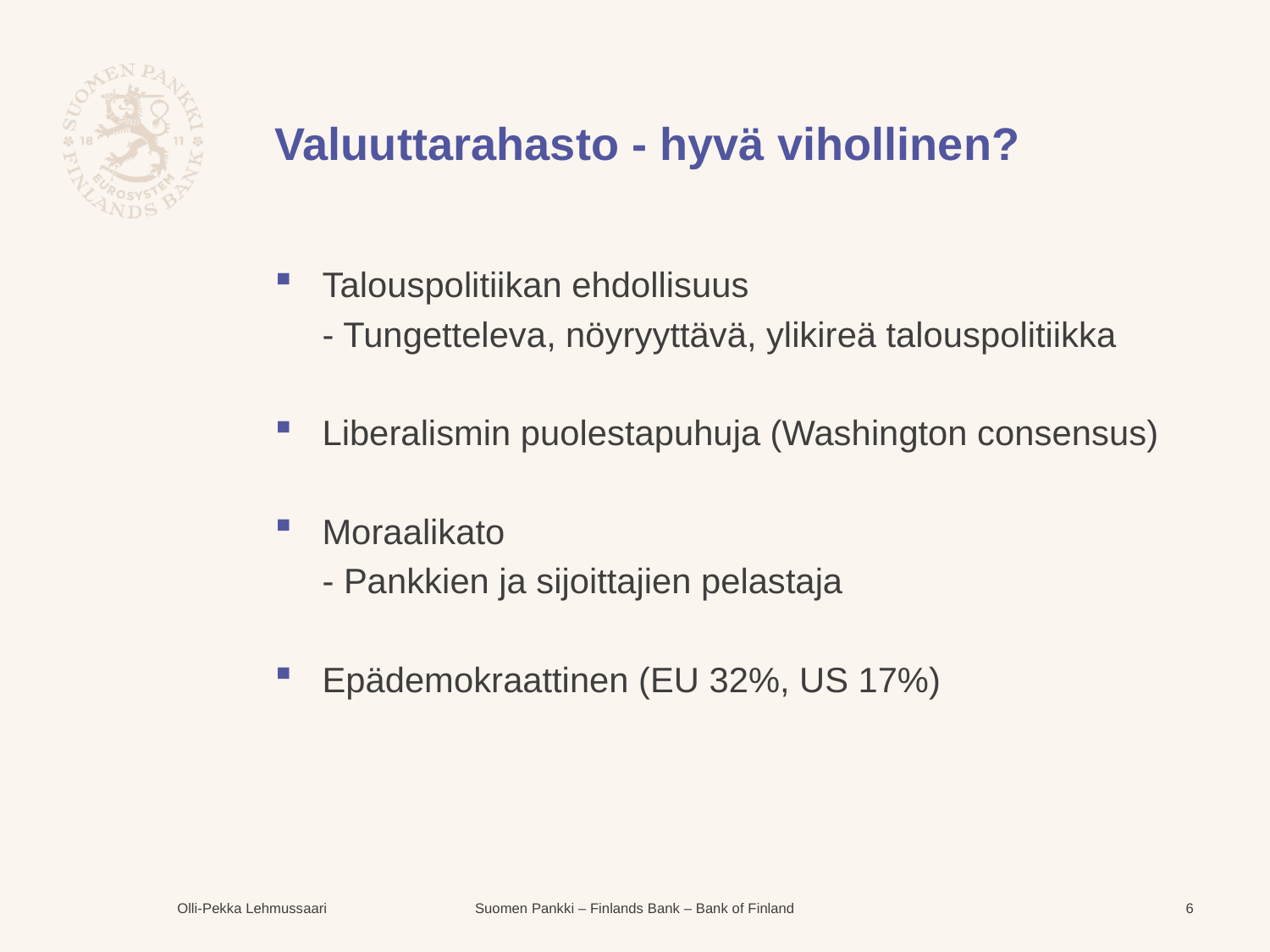

# Valuuttarahasto - hyvä vihollinen?
Talouspolitiikan ehdollisuus
	- Tungetteleva, nöyryyttävä, ylikireä talouspolitiikka

Liberalismin puolestapuhuja (Washington consensus)

Moraalikato
	- Pankkien ja sijoittajien pelastaja

Epädemokraattinen (EU 32%, US 17%)

Olli-Pekka Lehmussaari
6